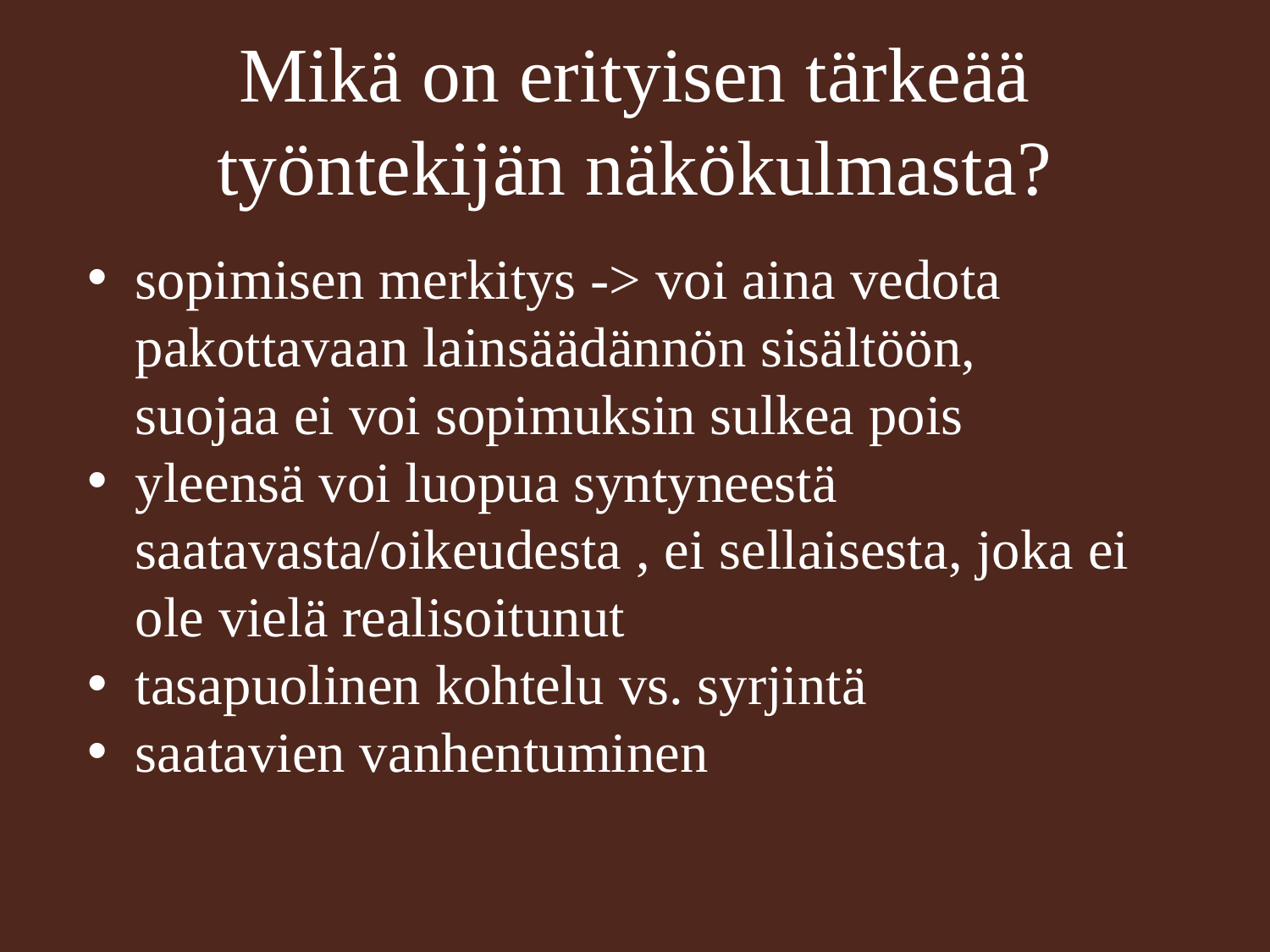

# Mikä on erityisen tärkeää työntekijän näkökulmasta?
sopimisen merkitys -> voi aina vedota pakottavaan lainsäädännön sisältöön, suojaa ei voi sopimuksin sulkea pois
yleensä voi luopua syntyneestä saatavasta/oikeudesta , ei sellaisesta, joka ei ole vielä realisoitunut
tasapuolinen kohtelu vs. syrjintä
saatavien vanhentuminen